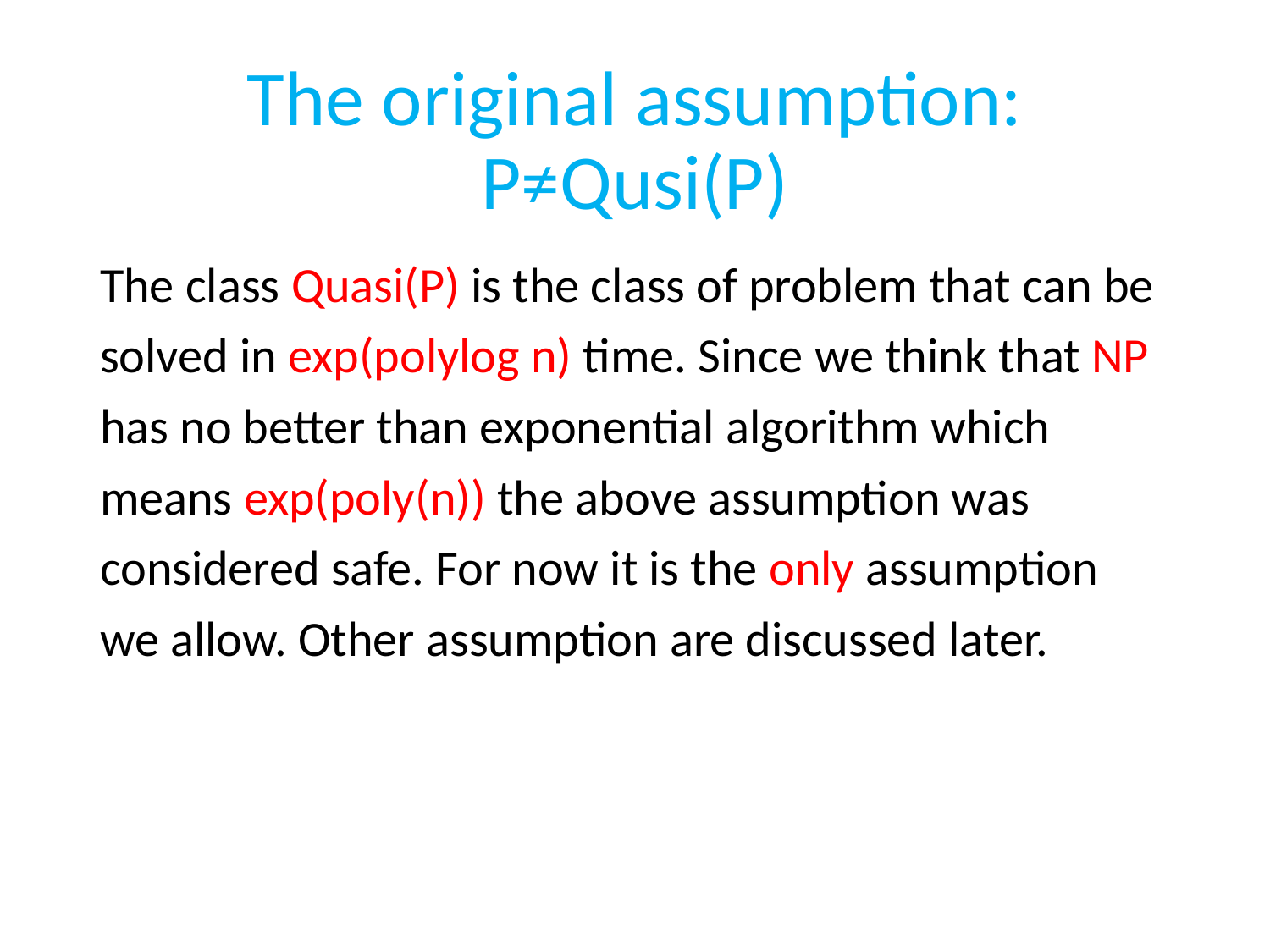

# The original assumption: P≠Qusi(P)
The class Quasi(P) is the class of problem that can be
solved in exp(polylog n) time. Since we think that NP
has no better than exponential algorithm which
means exp(poly(n)) the above assumption was
considered safe. For now it is the only assumption
we allow. Other assumption are discussed later.